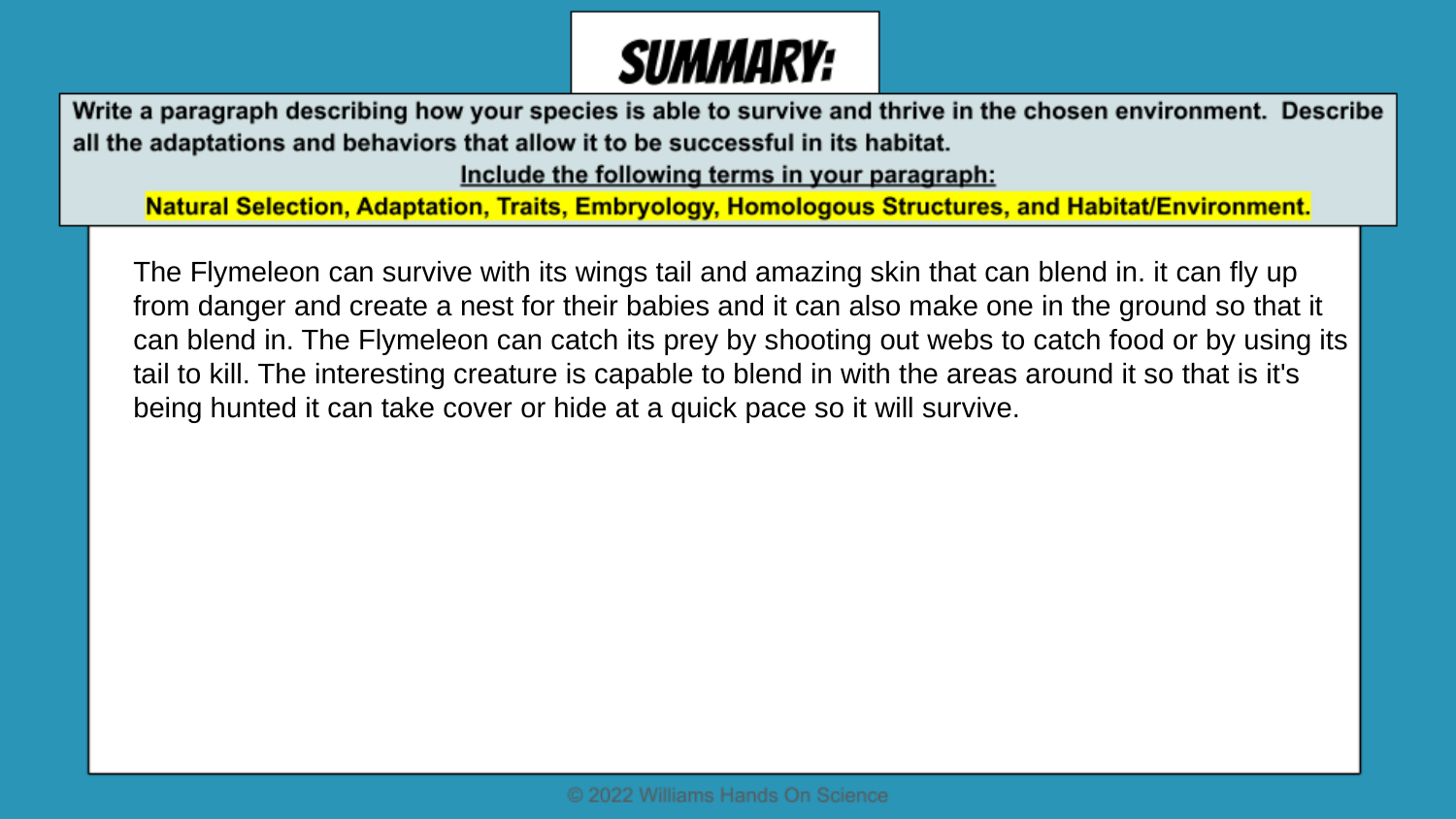

The Flymeleon can survive with its wings tail and amazing skin that can blend in. it can fly up from danger and create a nest for their babies and it can also make one in the ground so that it can blend in. The Flymeleon can catch its prey by shooting out webs to catch food or by using its tail to kill. The interesting creature is capable to blend in with the areas around it so that is it's being hunted it can take cover or hide at a quick pace so it will survive.